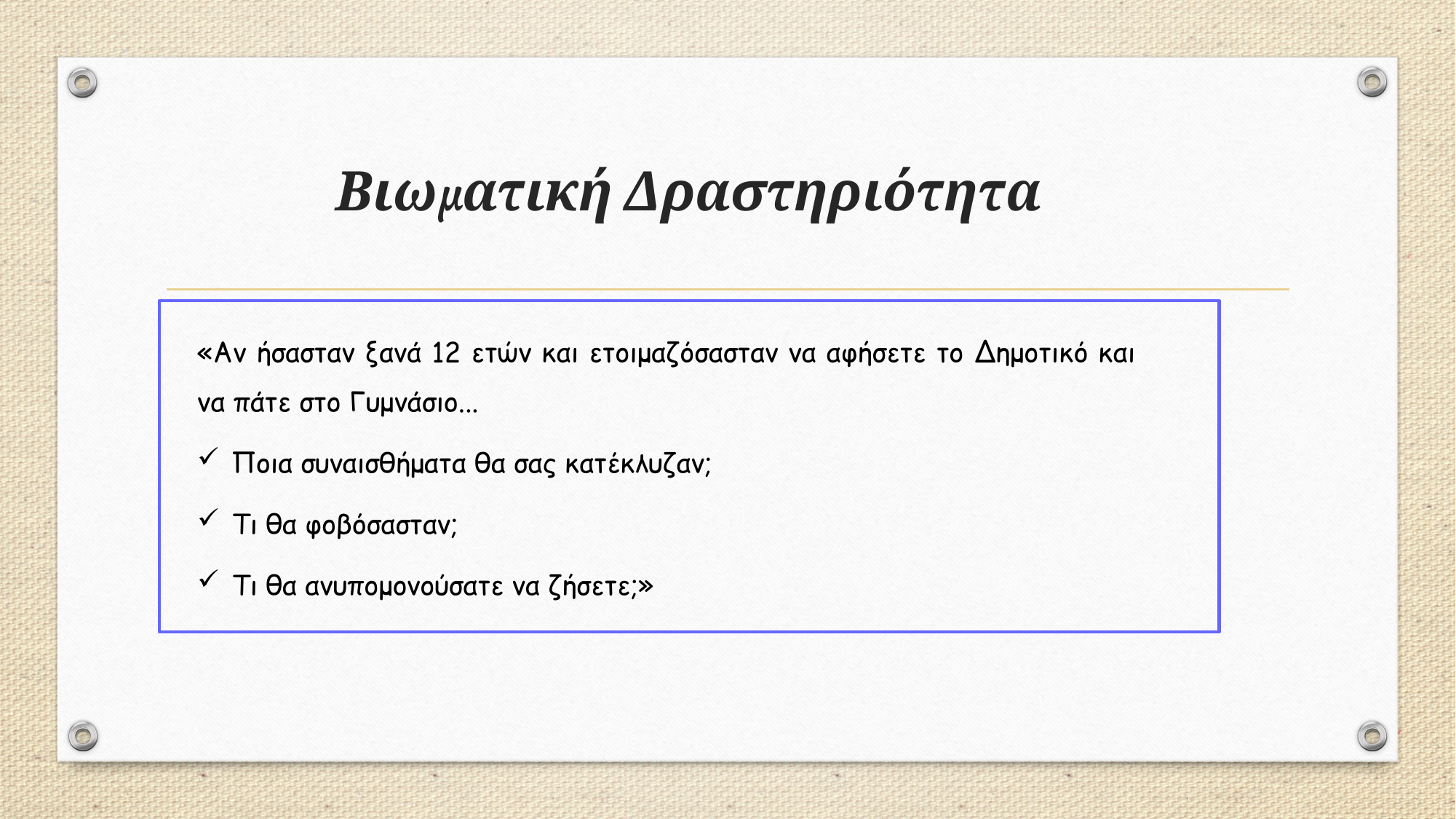

# Βιωματική Δραστηριότητα

«Αν ήσασταν ξανά 12 ετών και ετοιμαζόσασταν να αφήσετε το Δημοτικό και να πάτε στο Γυμνάσιο...
Ποια συναισθήματα θα σας κατέκλυζαν;
Τι θα φοβόσασταν;
Τι θα ανυπομονούσατε να ζήσετε;»